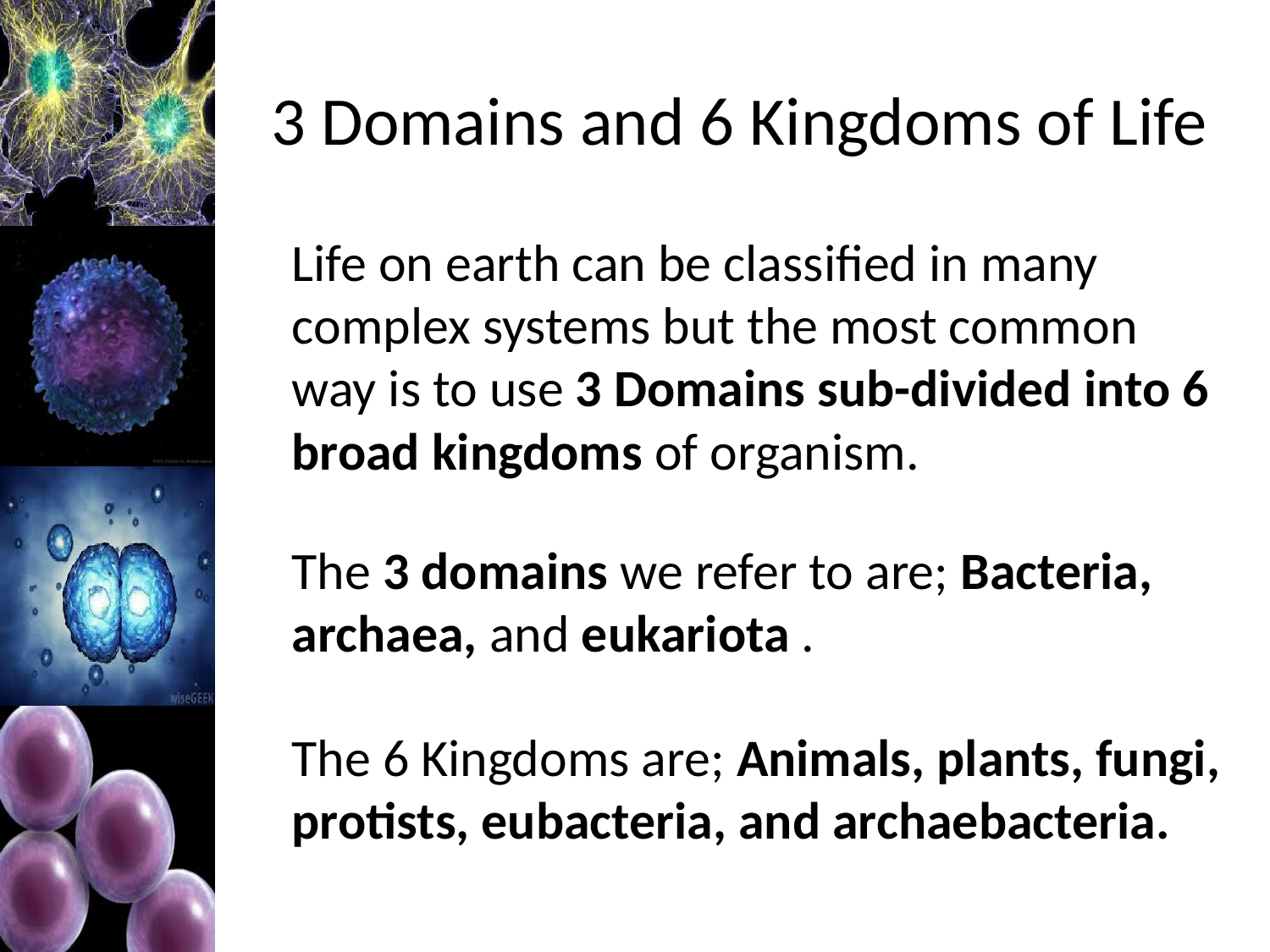

# 3 Domains and 6 Kingdoms of Life
	Life on earth can be classified in many complex systems but the most common way is to use 3 Domains sub-divided into 6 broad kingdoms of organism.

	The 3 domains we refer to are; Bacteria, archaea, and eukariota .

	The 6 Kingdoms are; Animals, plants, fungi, protists, eubacteria, and archaebacteria.